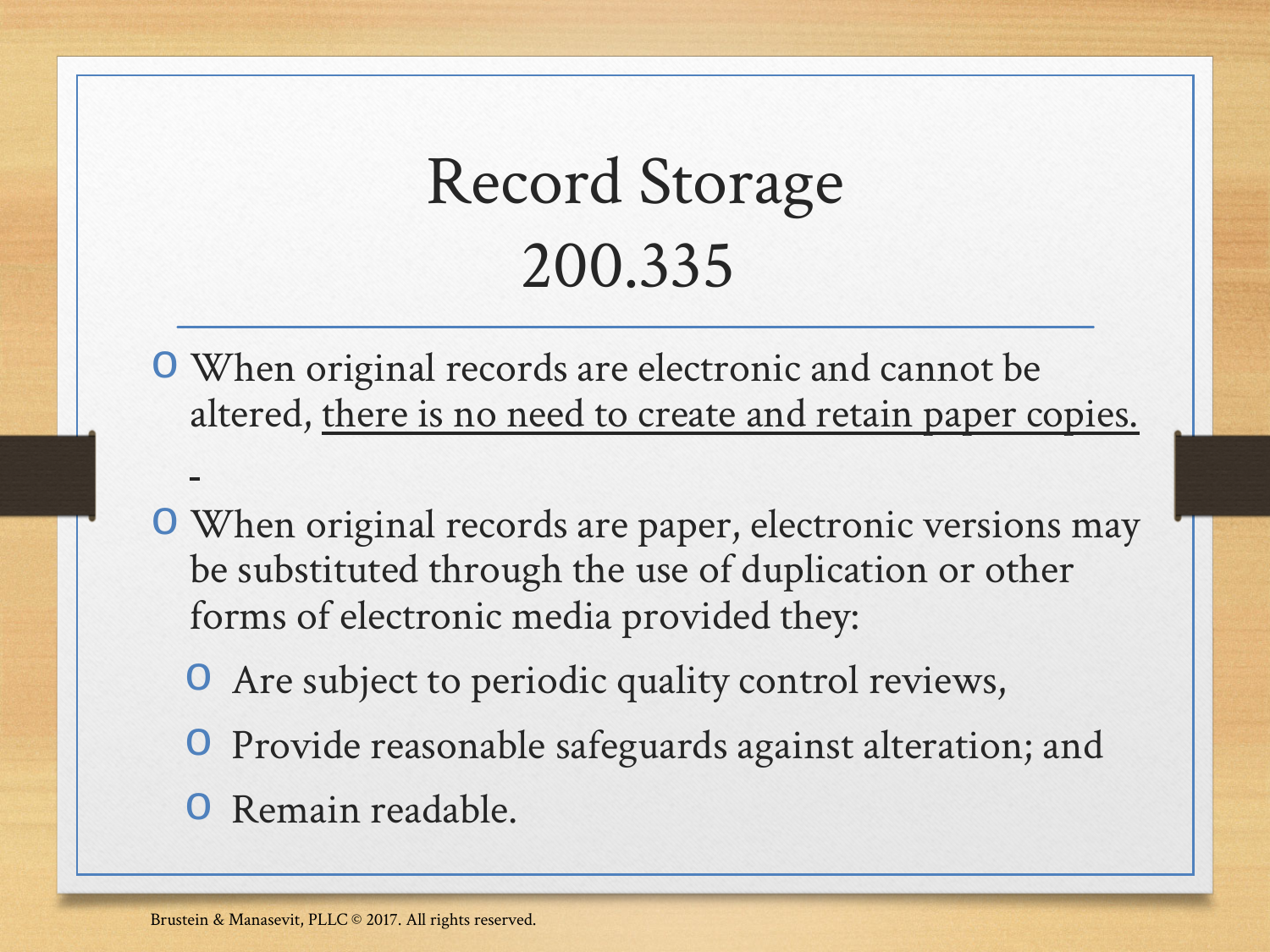

# Record Storage 200.335
When original records are electronic and cannot be altered, there is no need to create and retain paper copies.
When original records are paper, electronic versions may be substituted through the use of duplication or other forms of electronic media provided they:
Are subject to periodic quality control reviews,
Provide reasonable safeguards against alteration; and
Remain readable.

Brustein & Manasevit, PLLC © 2017. All rights reserved.